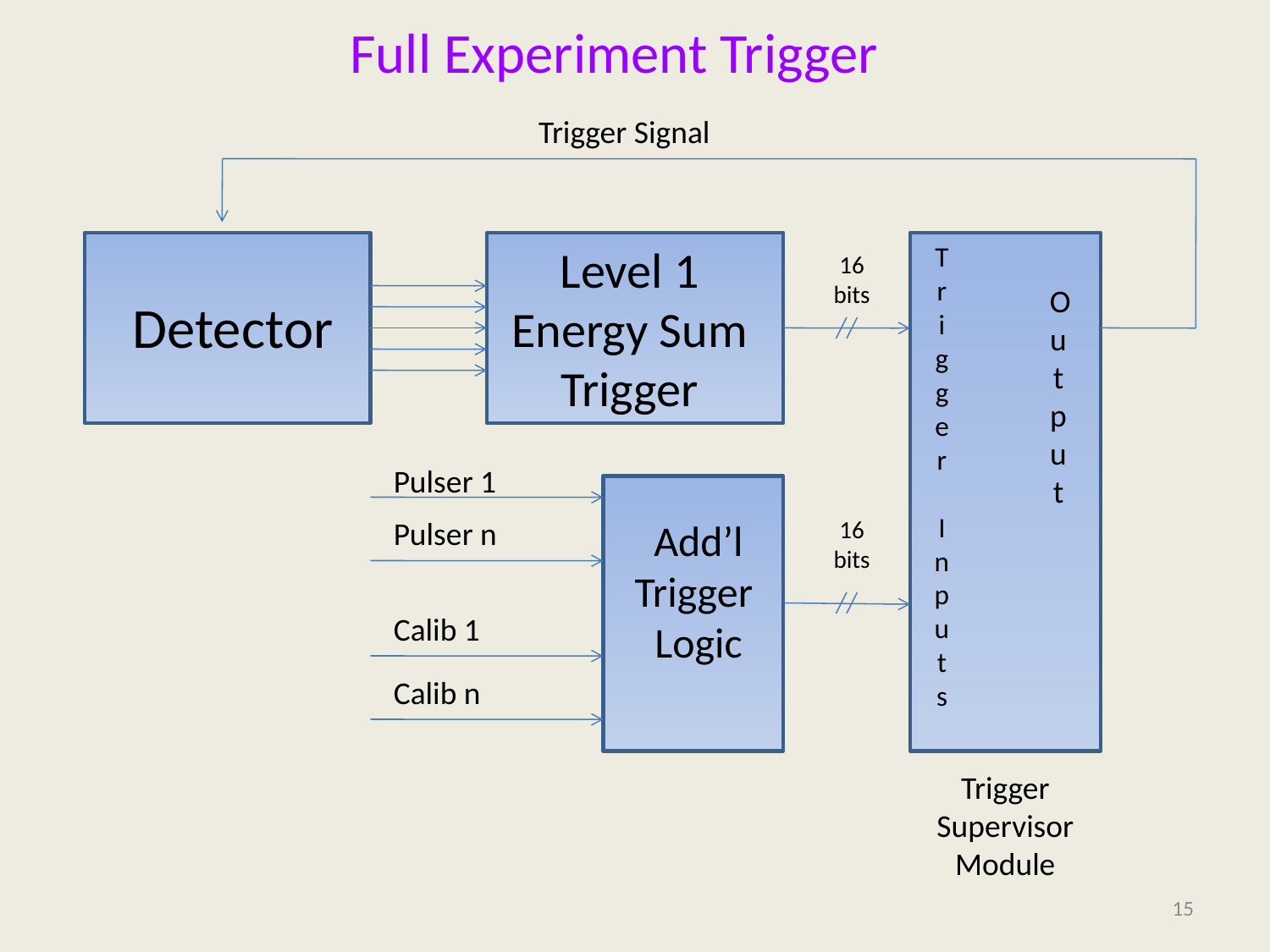

Full Experiment Trigger
Trigger Signal

Level 1
Energy Sum
Trigger

T
r
igger

Inputs
16 bits
O
u
t
p
u
t
Detector
Pulser 1

Pulser n
Add’l
Trigger
Logic
16 bits
Calib 1
Calib n
Trigger
Supervisor
Module
15